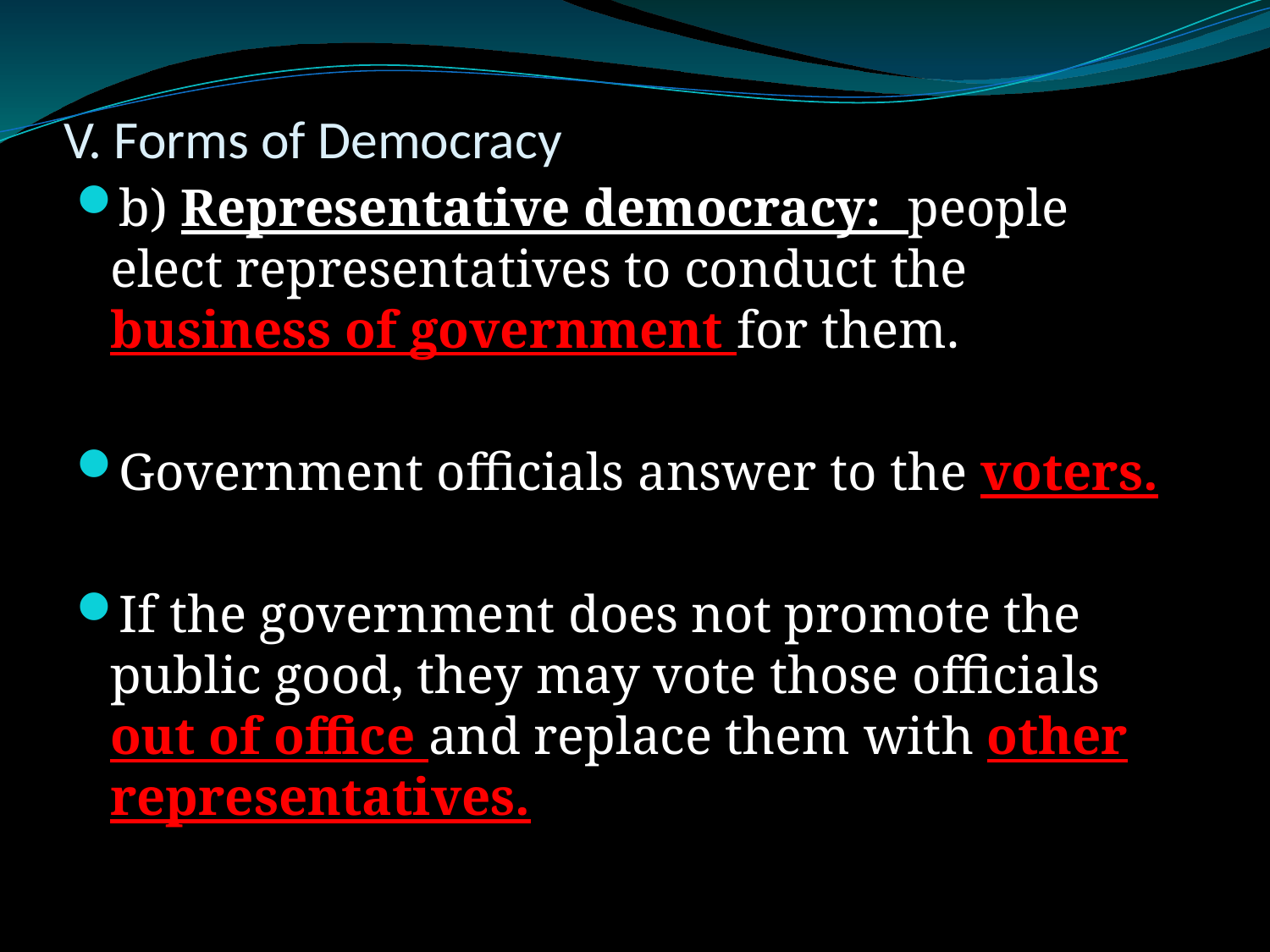

# V. Forms of Democracy
b) Representative democracy:  people elect representatives to conduct the business of government for them.

Government officials answer to the voters.

If the government does not promote the public good, they may vote those officials out of office and replace them with other representatives.